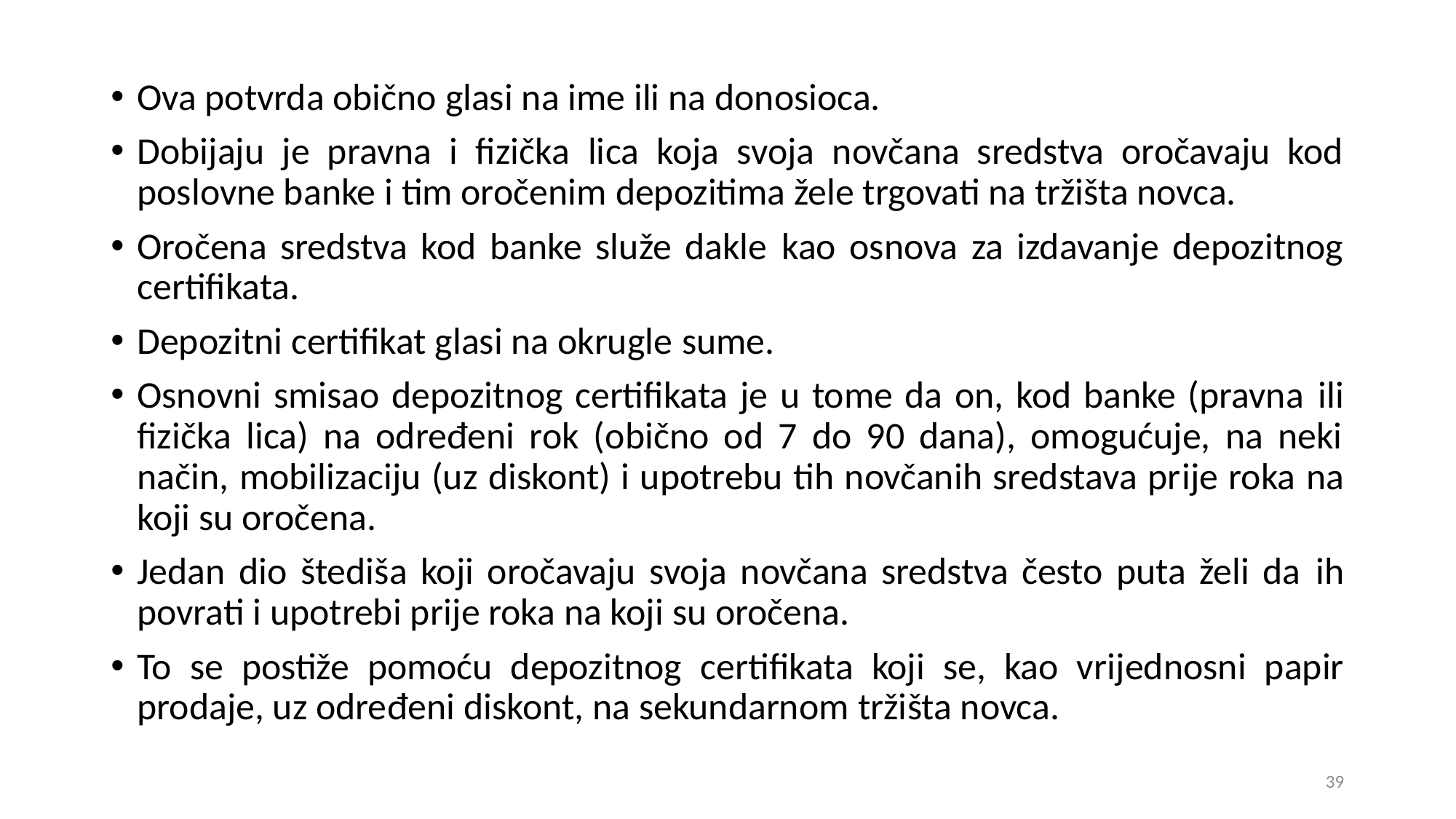

Ova potvrda obično glasi na ime ili na donosioca.
Dobijaju je pravna i fizička lica koja svoja novčana sredstva oročavaju kod poslovne banke i tim oročenim depozitima žele trgovati na tržišta novca.
Oročena sredstva kod banke služe dakle kao osnova za izdavanje depozitnog certifikata.
Depozitni certifikat glasi na okrugle sume.
Osnovni smisao depozitnog certifikata je u tome da on, kod banke (pravna ili fizička lica) na određeni rok (obično od 7 do 90 dana), omogućuje, na neki način, mobilizaciju (uz diskont) i upotrebu tih novčanih sredstava prije roka na koji su oročena.
Jedan dio štediša koji oročavaju svoja novčana sredstva često puta želi da ih povrati i upotrebi prije roka na koji su oročena.
To se postiže pomoću depozitnog certifikata koji se, kao vrijednosni papir prodaje, uz određeni diskont, na sekundarnom tržišta novca.
39